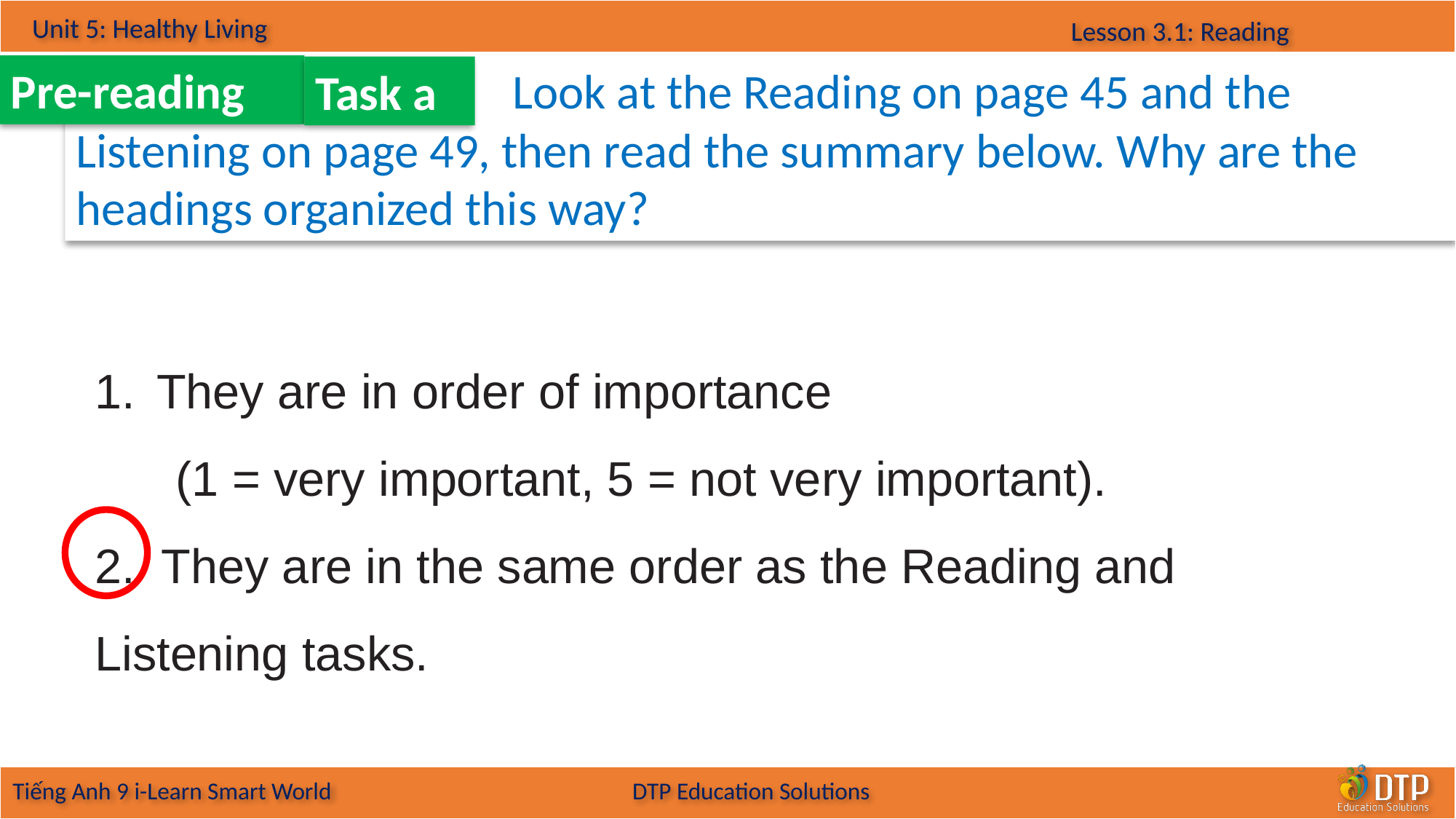

Pre-reading
				Look at the Reading on page 45 and the Listening on page 49, then read the summary below. Why are the headings organized this way?
Task a
They are in order of importance
      (1 = very important, 5 = not very important).
2.  They are in the same order as the Reading and Listening tasks.